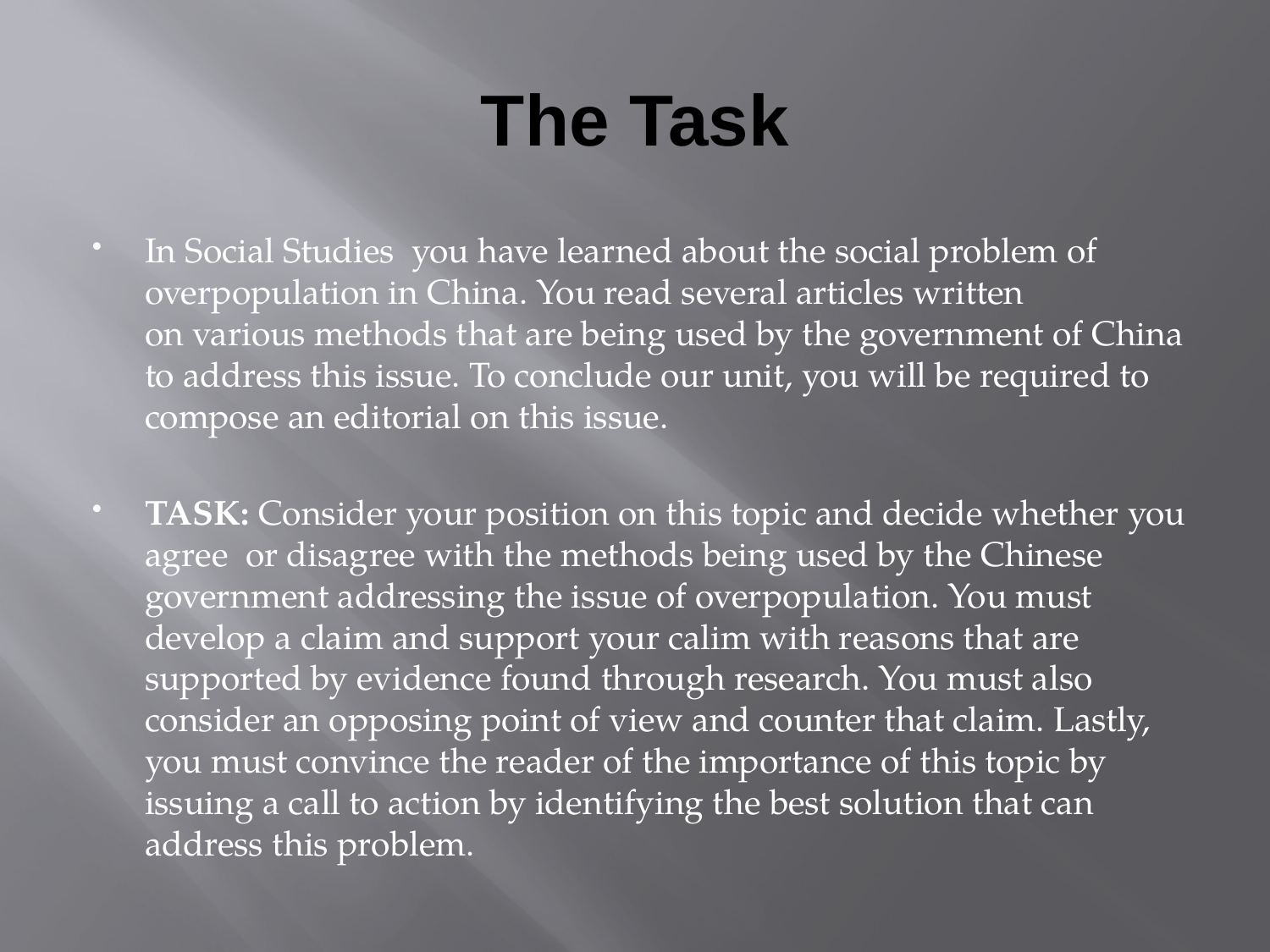

# The Task
In Social Studies  you have learned about the social problem of overpopulation in China. You read several articles written on various methods that are being used by the government of China to address this issue. To conclude our unit, you will be required to compose an editorial on this issue.

TASK: Consider your position on this topic and decide whether you agree  or disagree with the methods being used by the Chinese government addressing the issue of overpopulation. You must develop a claim and support your calim with reasons that are supported by evidence found through research. You must also consider an opposing point of view and counter that claim. Lastly, you must convince the reader of the importance of this topic by issuing a call to action by identifying the best solution that can address this problem.